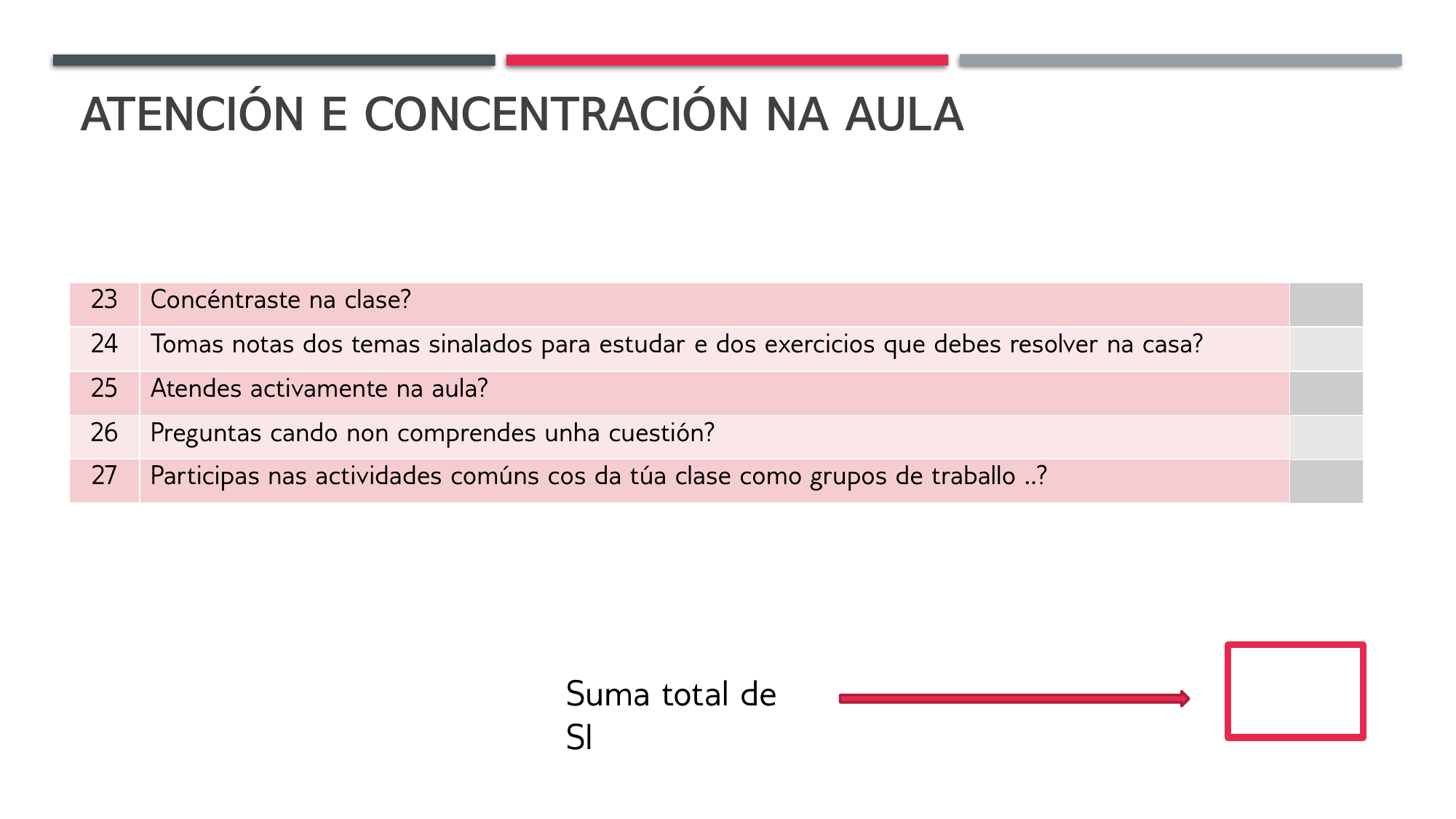

# ATENCIÓN e CONCENTRACIÓN NA AULA
| 23 | Concéntraste na clase? |
| --- | --- |
| 24 | Tomas notas dos temas sinalados para estudar e dos exercicios que debes resolver na casa? |
| 25 | Atendes activamente na aula? |
| 26 | Preguntas cando non comprendes unha cuestión? |
| 27 | Participas nas actividades comúns cos da túa clase como grupos de traballo ..? |
|  |
| --- |
|  |
|  |
|  |
|  |

Suma total de SI